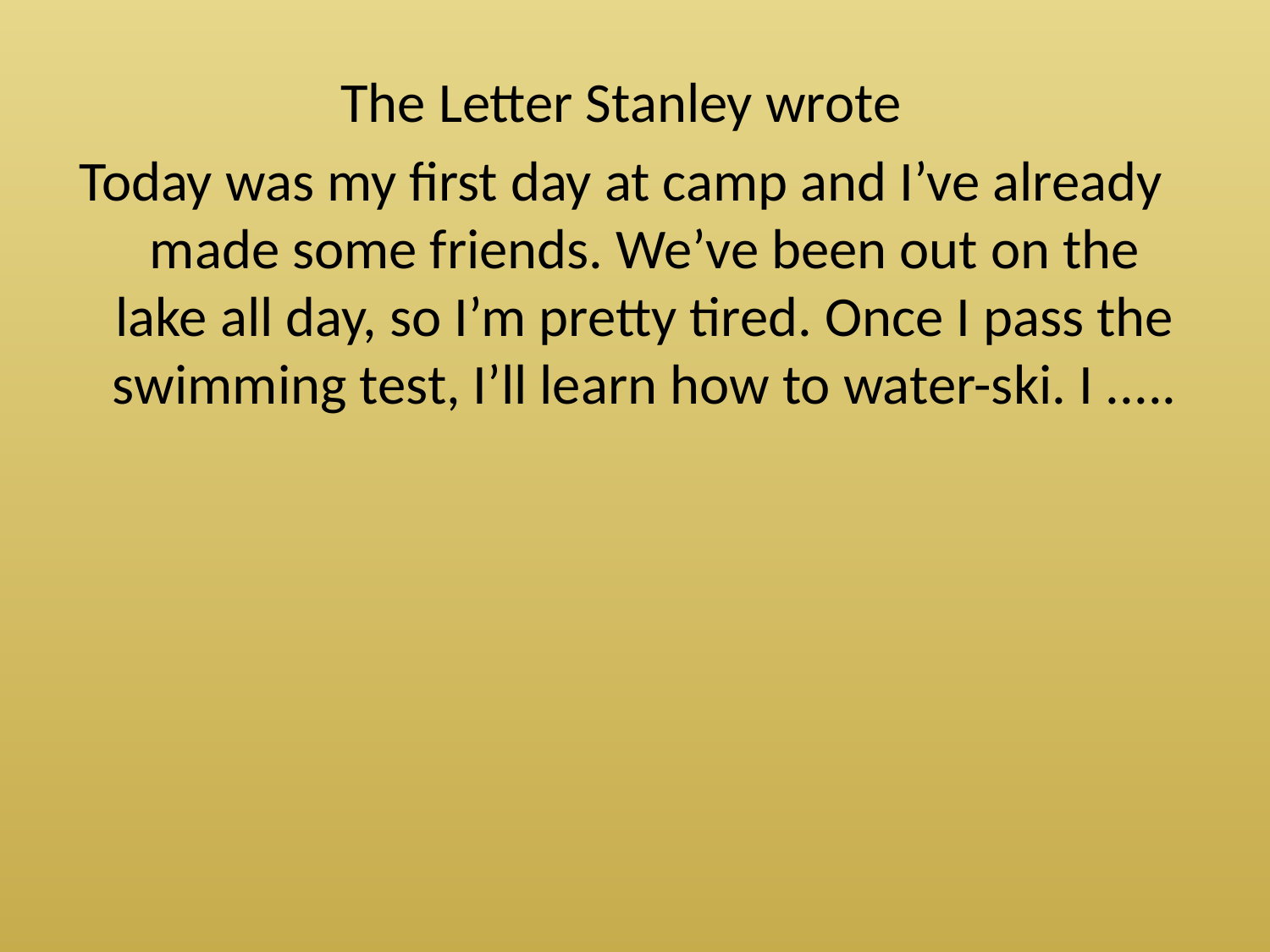

The Letter Stanley wrote
Today was my first day at camp and I’ve already made some friends. We’ve been out on the lake all day, so I’m pretty tired. Once I pass the swimming test, I’ll learn how to water-ski. I .....